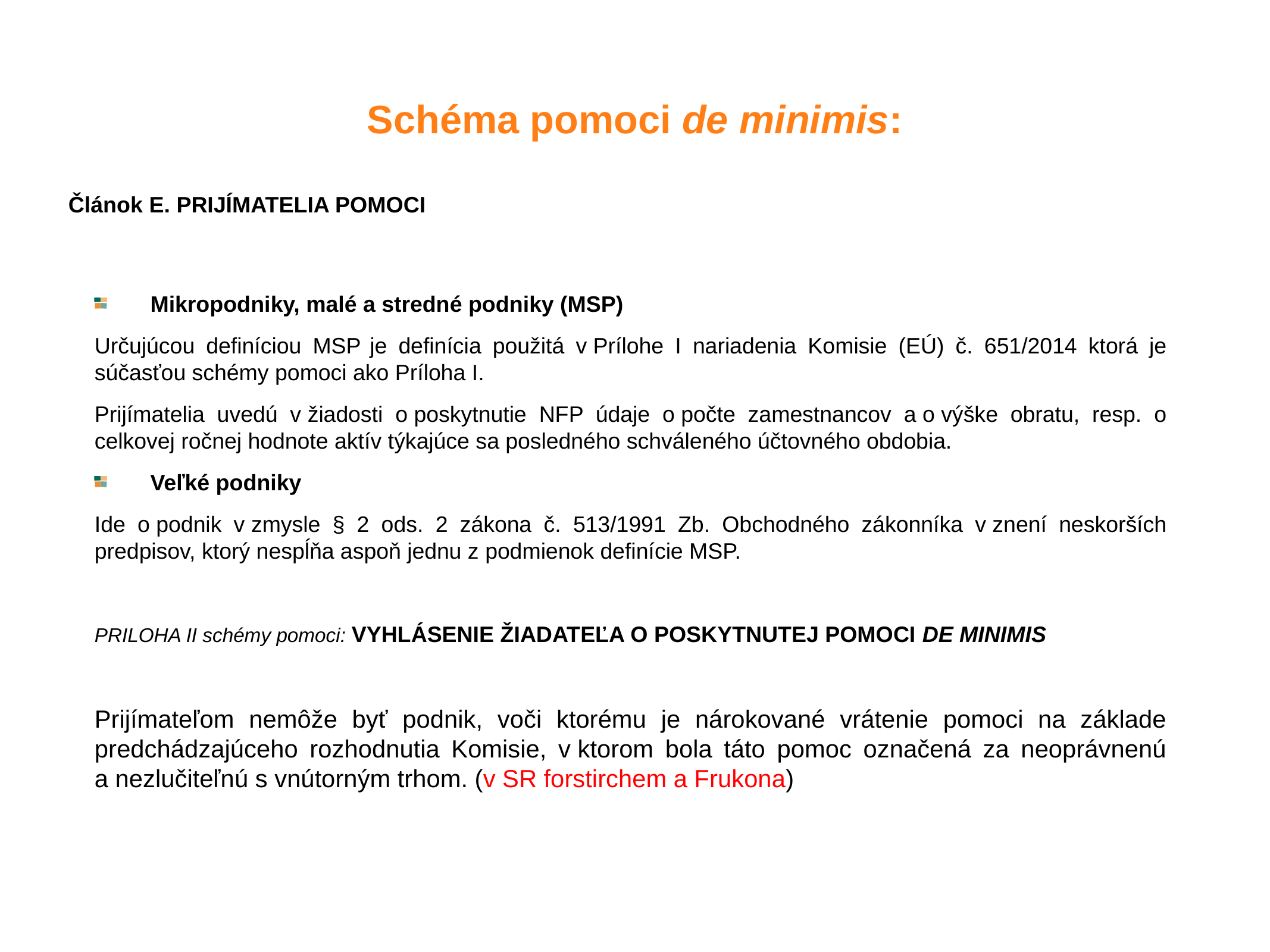

# Schéma pomoci de minimis:
Článok E. Prijímatelia pomoci
Mikropodniky, malé a stredné podniky (MSP)
Určujúcou definíciou MSP je definícia použitá v Prílohe I nariadenia Komisie (EÚ) č. 651/2014 ktorá je súčasťou schémy pomoci ako Príloha I.
Prijímatelia uvedú v žiadosti o poskytnutie NFP údaje o počte zamestnancov a o výške obratu, resp. o celkovej ročnej hodnote aktív týkajúce sa posledného schváleného účtovného obdobia.
Veľké podniky
Ide o podnik v zmysle § 2 ods. 2 zákona č. 513/1991 Zb. Obchodného zákonníka v znení neskorších predpisov, ktorý nespĺňa aspoň jednu z podmienok definície MSP.

PRILOHA II schémy pomoci: Vyhlásenie žiadateľa o poskytnutej pomoci de minimis

Prijímateľom nemôže byť podnik, voči ktorému je nárokované vrátenie pomoci na základe predchádzajúceho rozhodnutia Komisie, v ktorom bola táto pomoc označená za neoprávnenú a nezlučiteľnú s vnútorným trhom. (v SR forstirchem a Frukona)